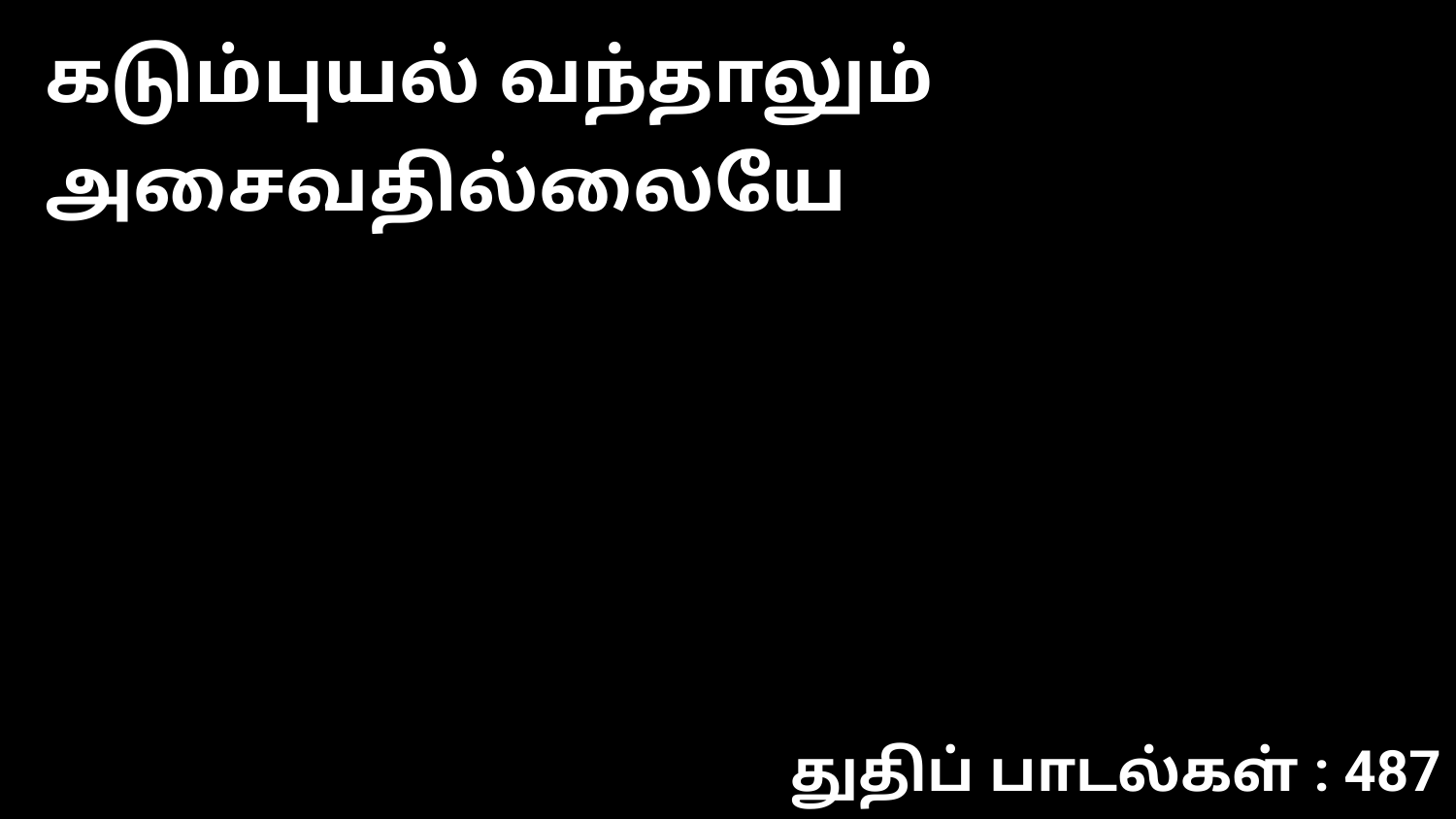

கடும்புயல் வந்தாலும் அசைவதில்லையே
துதிப் பாடல்கள் : 487